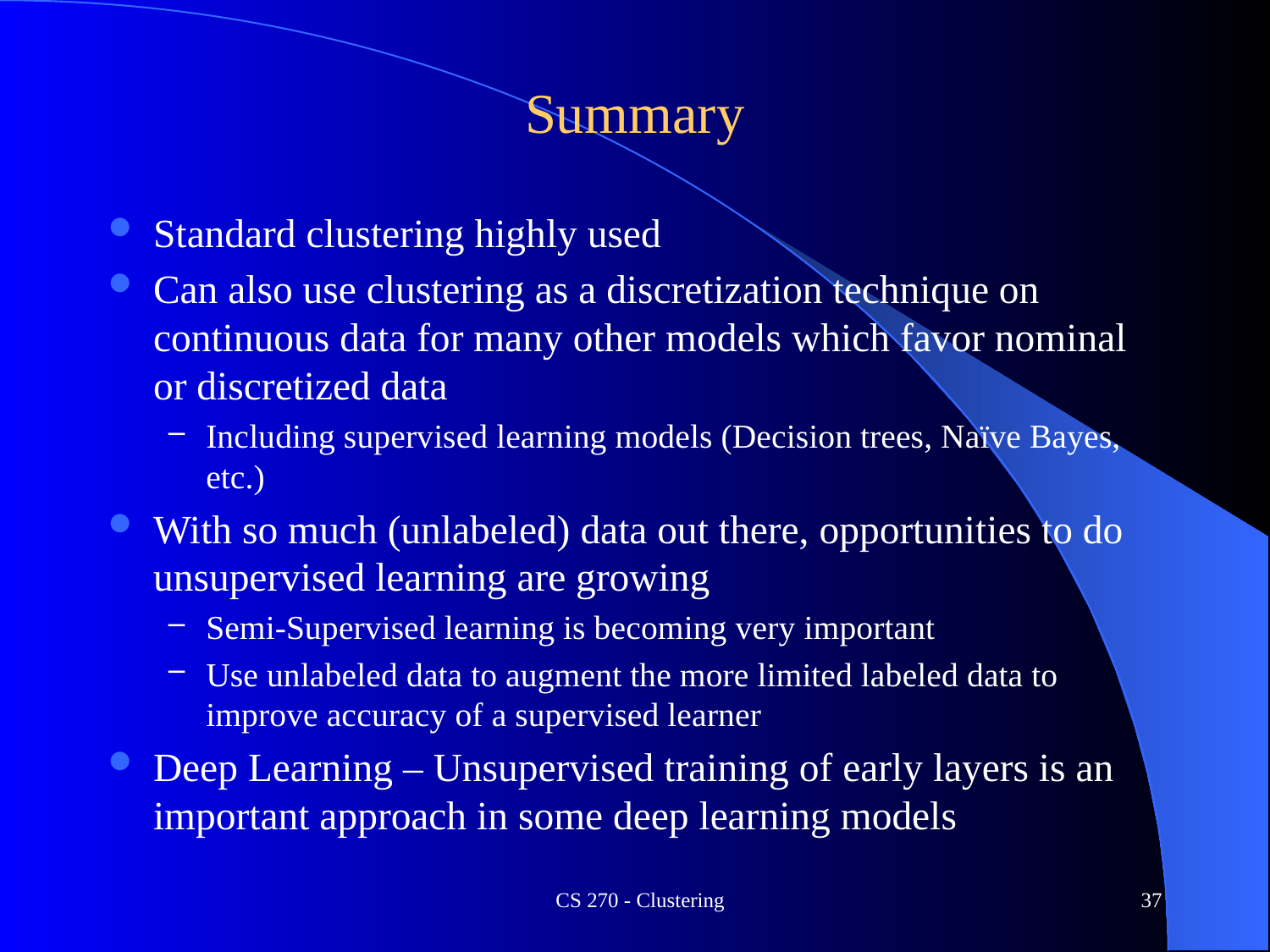

# Summary
Standard clustering highly used
Can also use clustering as a discretization technique on continuous data for many other models which favor nominal or discretized data
Including supervised learning models (Decision trees, Naïve Bayes, etc.)
With so much (unlabeled) data out there, opportunities to do unsupervised learning are growing
Semi-Supervised learning is becoming very important
Use unlabeled data to augment the more limited labeled data to improve accuracy of a supervised learner
Deep Learning – Unsupervised training of early layers is an important approach in some deep learning models
CS 270 - Clustering
37